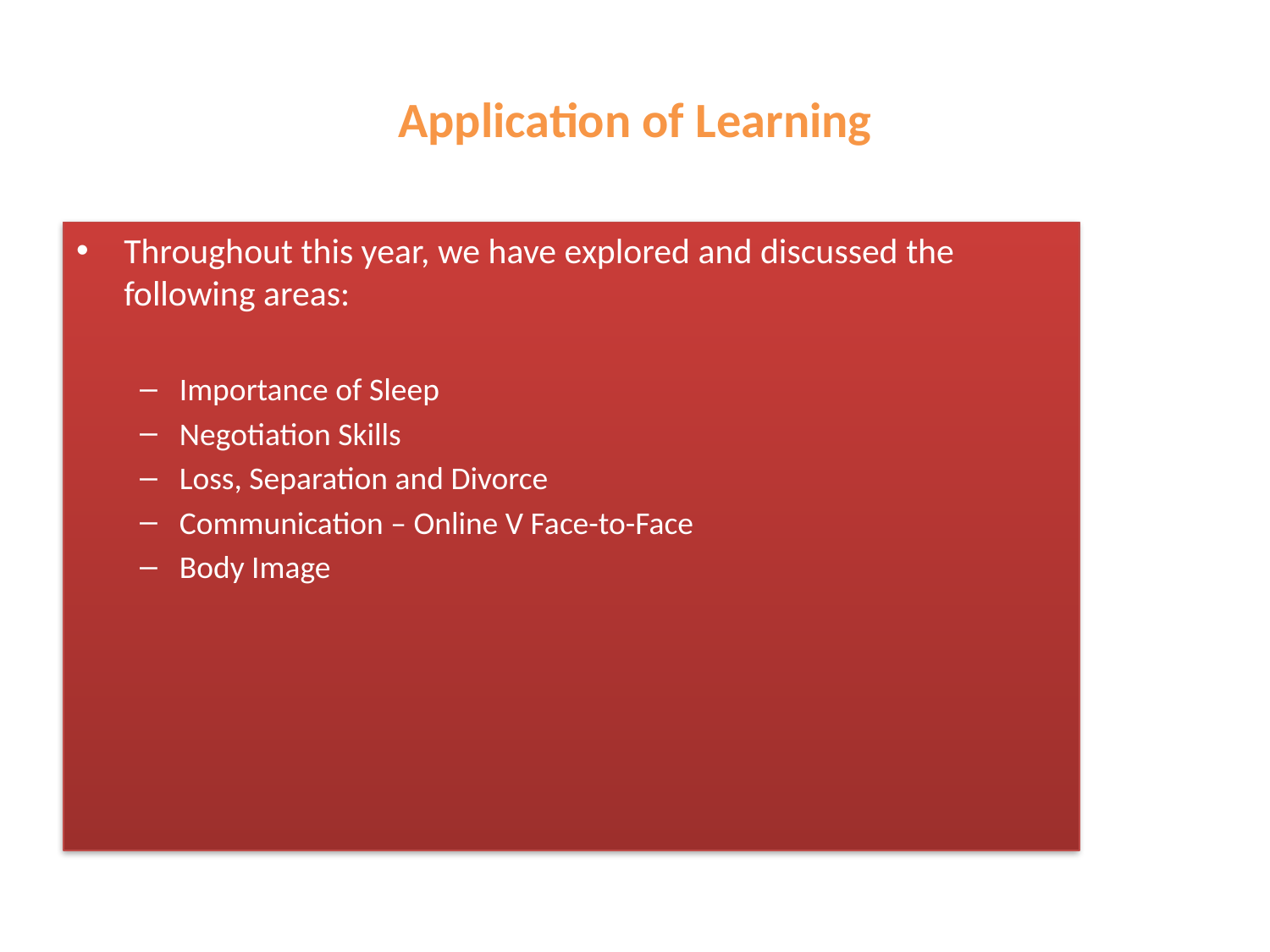

# Application of Learning
Throughout this year, we have explored and discussed the following areas:

Importance of Sleep
Negotiation Skills
Loss, Separation and Divorce
Communication – Online V Face-to-Face
Body Image